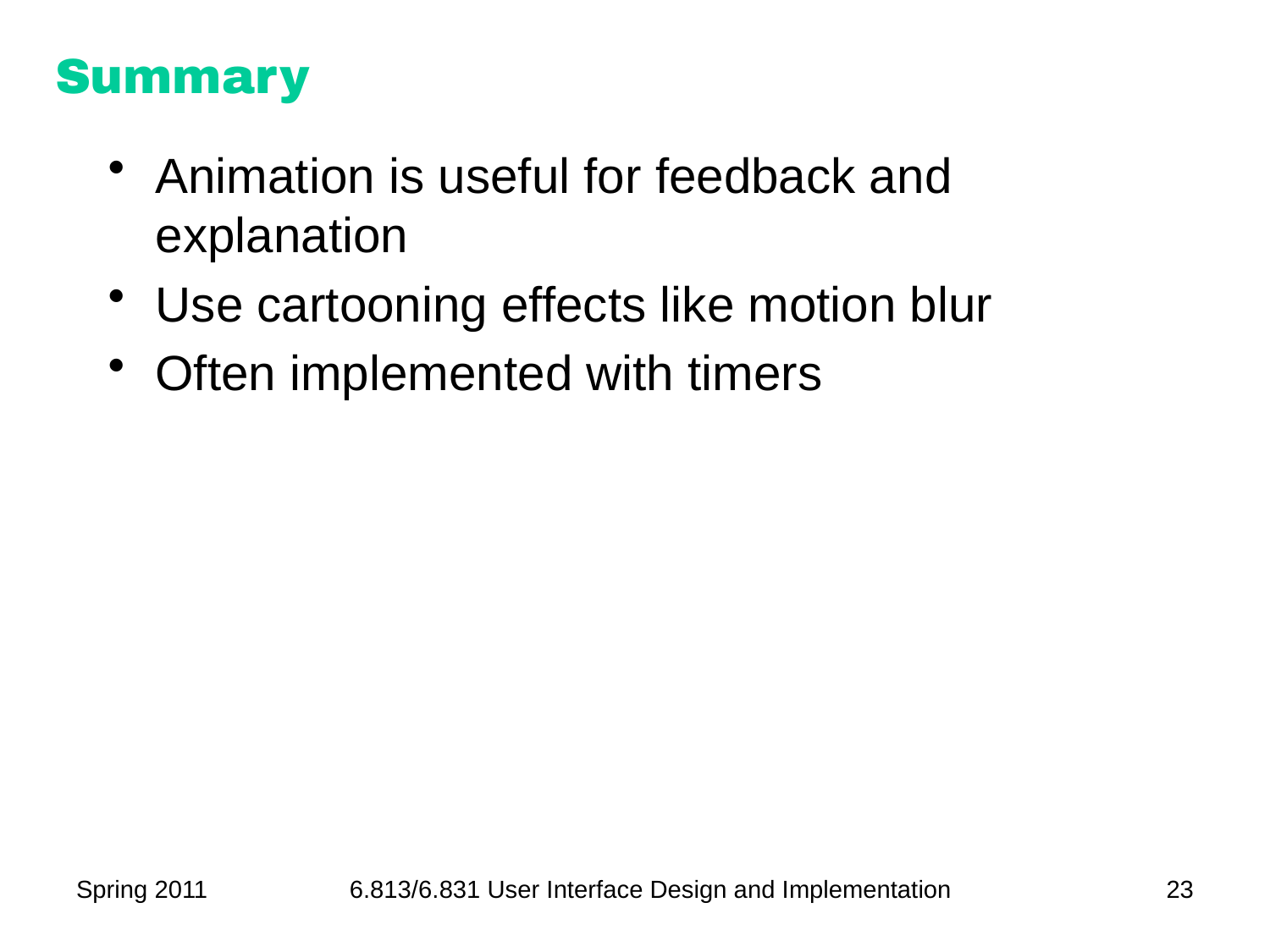

# Summary
Animation is useful for feedback and explanation
Use cartooning effects like motion blur
Often implemented with timers

Spring 2011
6.813/6.831 User Interface Design and Implementation
23